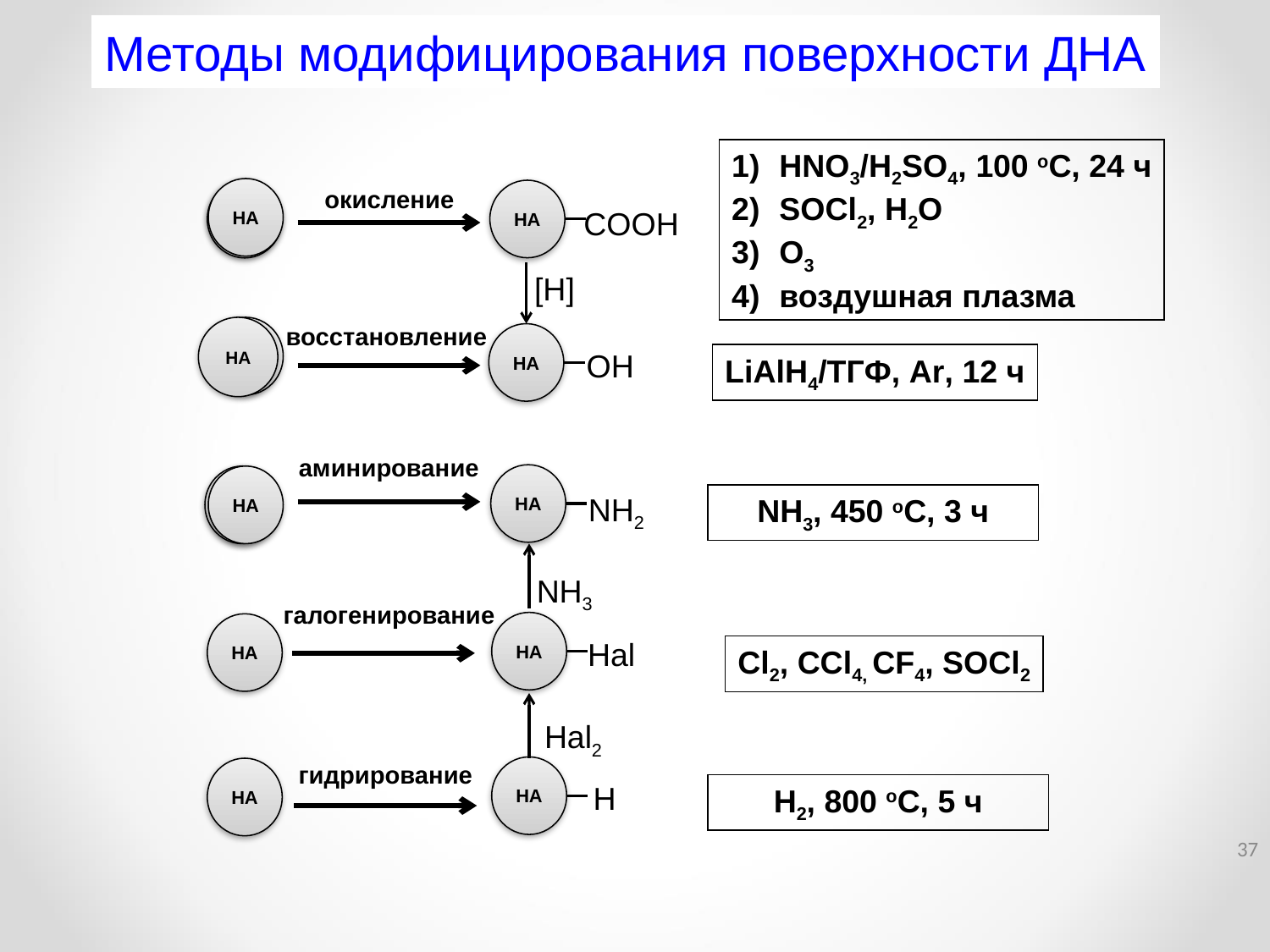

Методы модифицирования поверхности ДНА
HNO3/H2SO4, 100 оС, 24 ч
SOCl2, H2O
О3
воздушная плазма
окисление
НА
НА
НА
CООН
[Н]
восстановление
НА
НА
НА
ОН
LiAlH4/ТГФ, Ar, 12 ч
аминирование
НА
НА
НА
NН2
NH3, 450 оС, 3 ч
NН3
галогенирование
НА
НА
Нal
Cl2, CCl4, CF4, SOCl2
Hal2
гидрирование
НА
НА
Н
H2, 800 оС, 5 ч
37